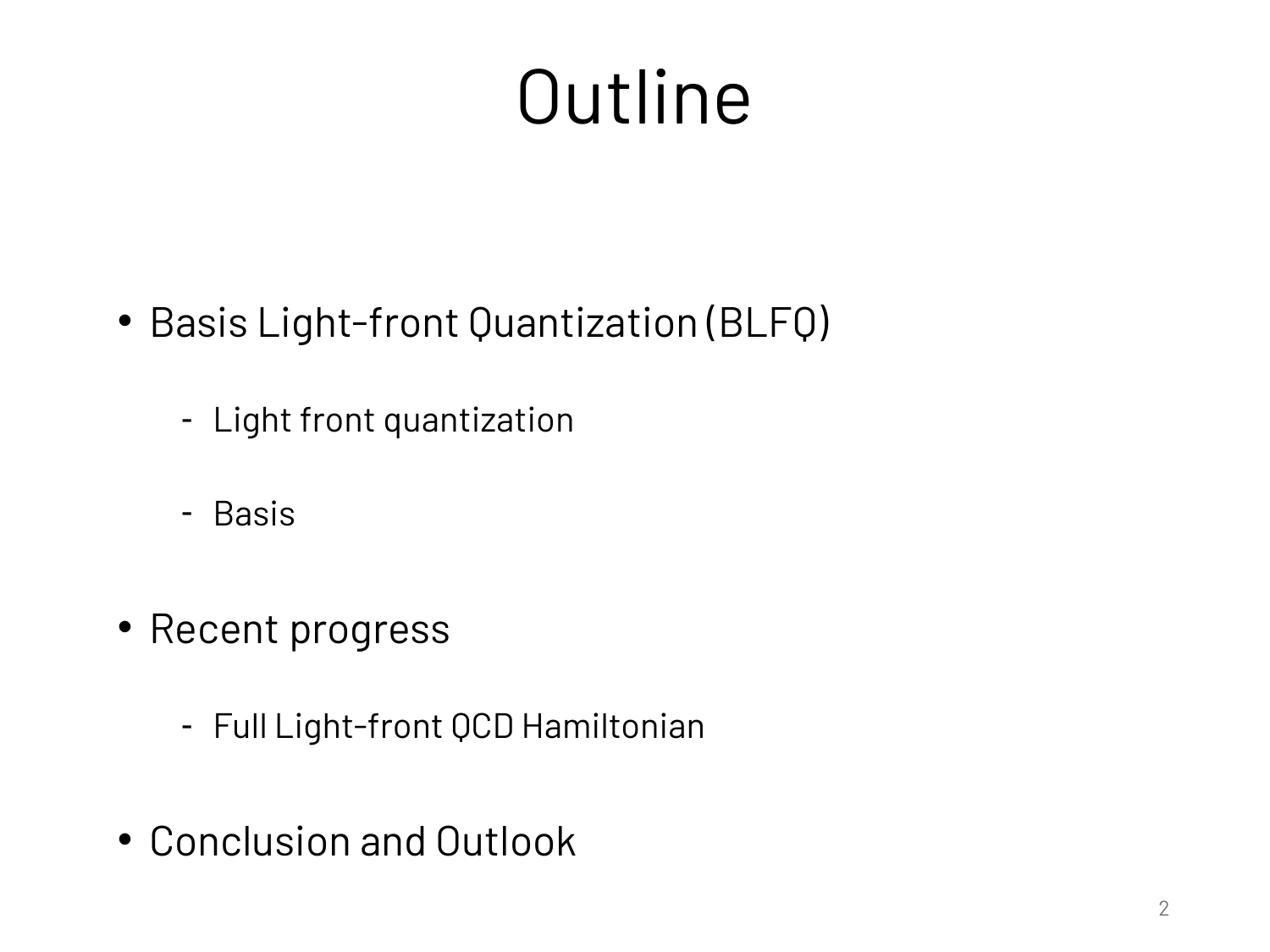

# Outline
Basis Light-front Quantization (BLFQ)
Light front quantization
Basis
Recent progress
Full Light-front QCD Hamiltonian
Conclusion and Outlook
2